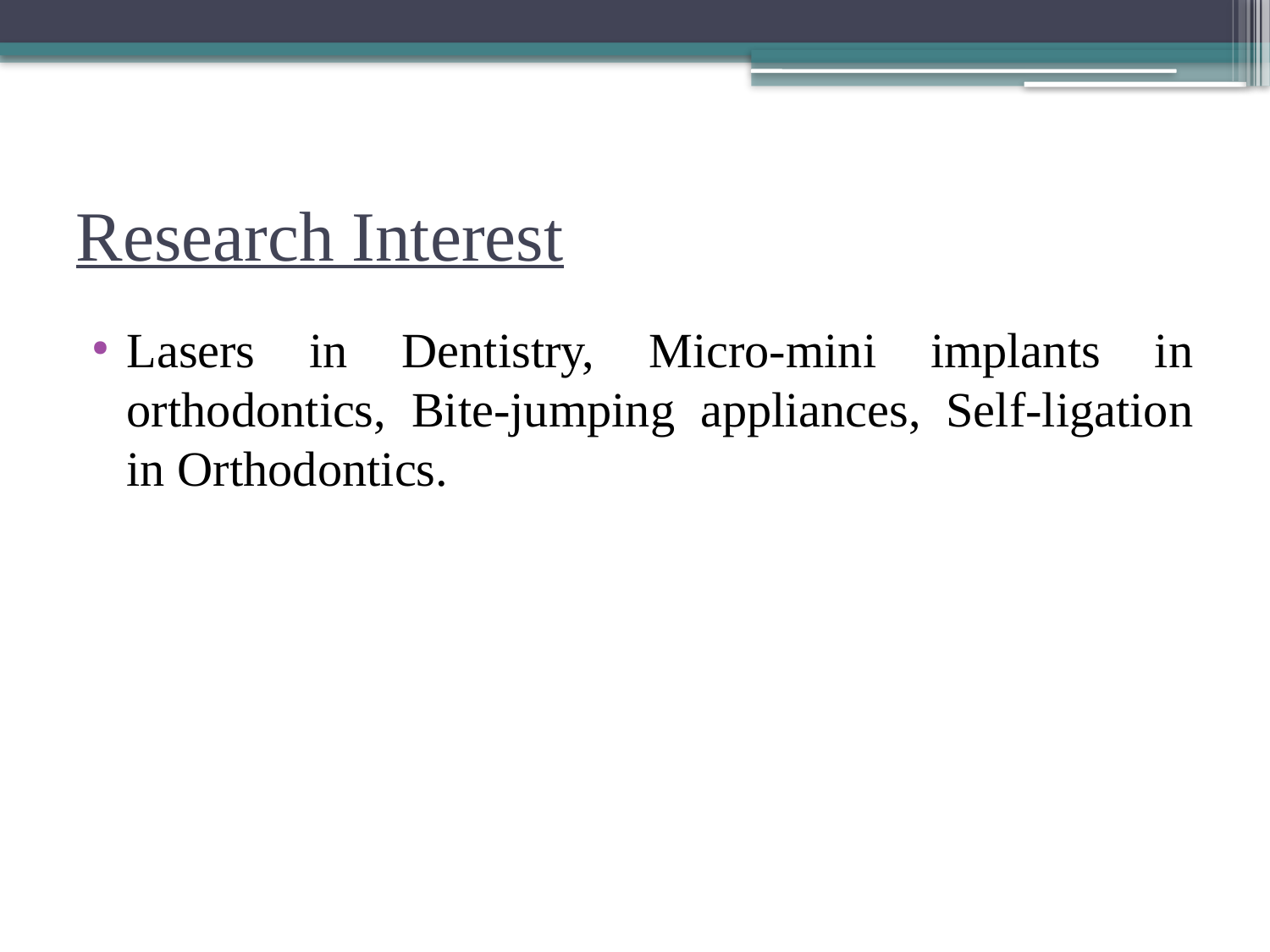

# Research Interest
Lasers in Dentistry, Micro-mini implants in orthodontics, Bite-jumping appliances, Self-ligation in Orthodontics.